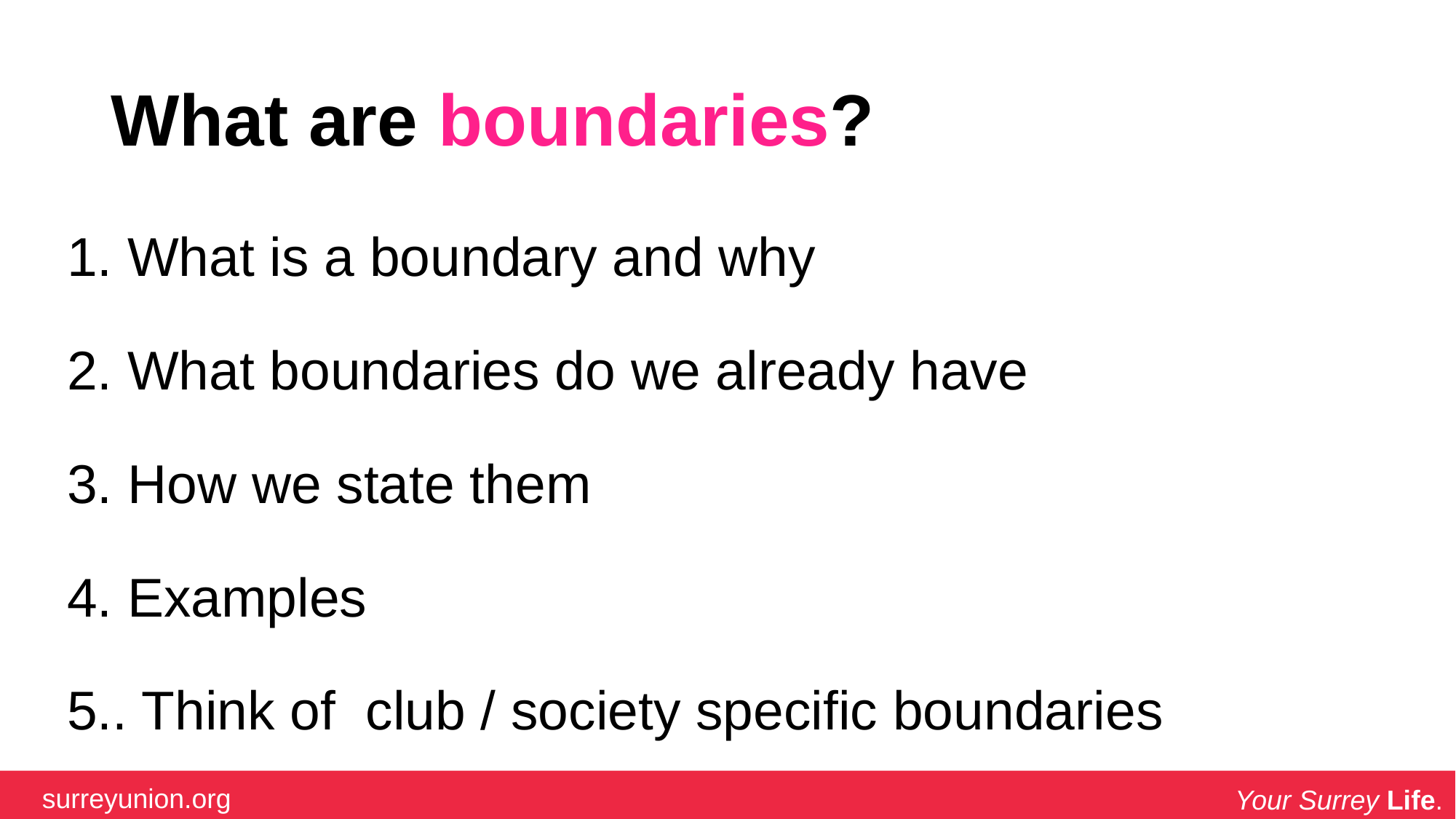

# What are boundaries?
1. What is a boundary and why
2. What boundaries do we already have
3. How we state them
4. Examples
5.. Think of  club / society specific boundaries

surreyunion.org
Your Surrey Life.